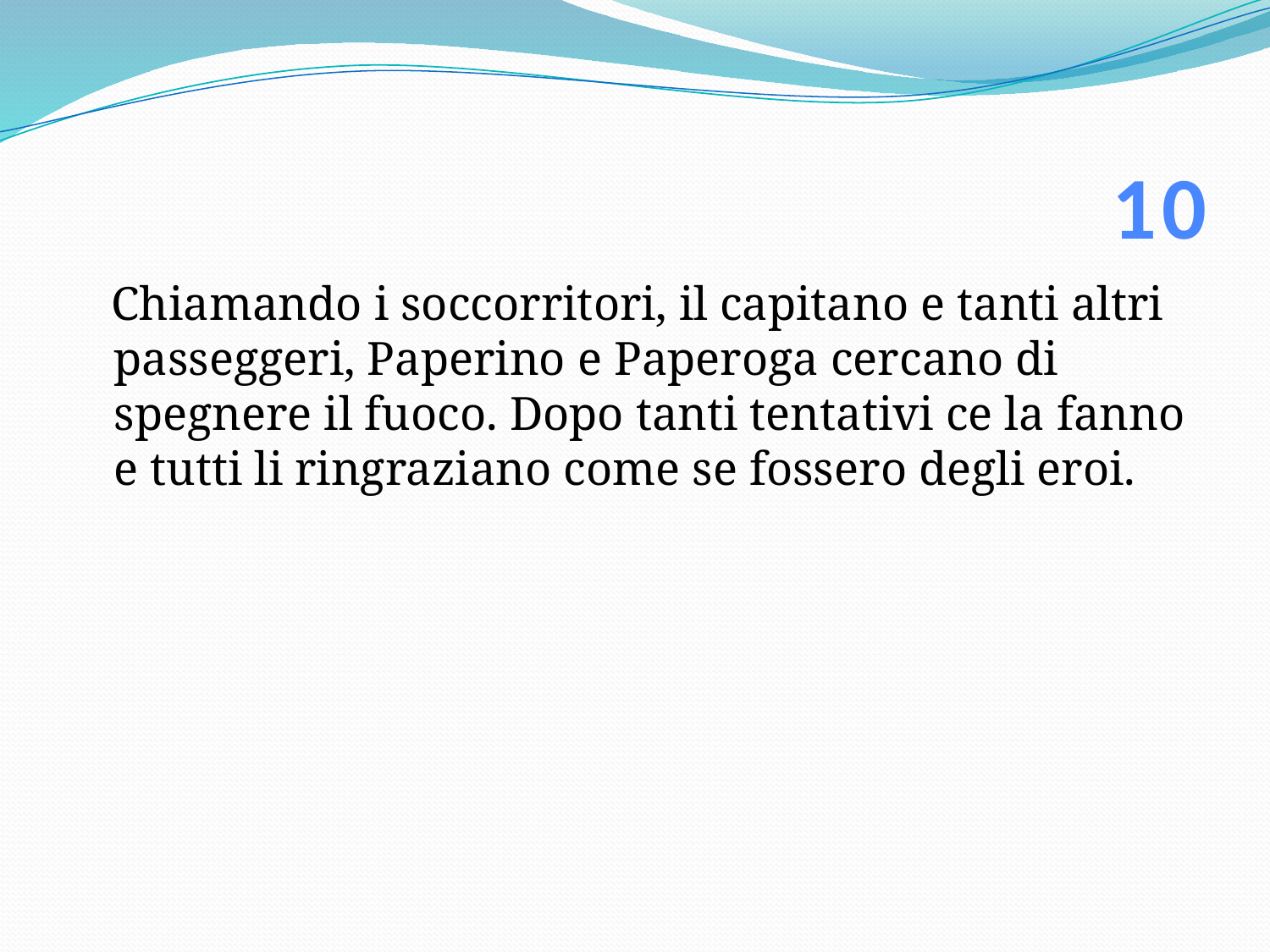

# 10
   Chiamando i soccorritori, il capitano e tanti altri passeggeri, Paperino e Paperoga cercano di spegnere il fuoco. Dopo tanti tentativi ce la fanno e tutti li ringraziano come se fossero degli eroi.